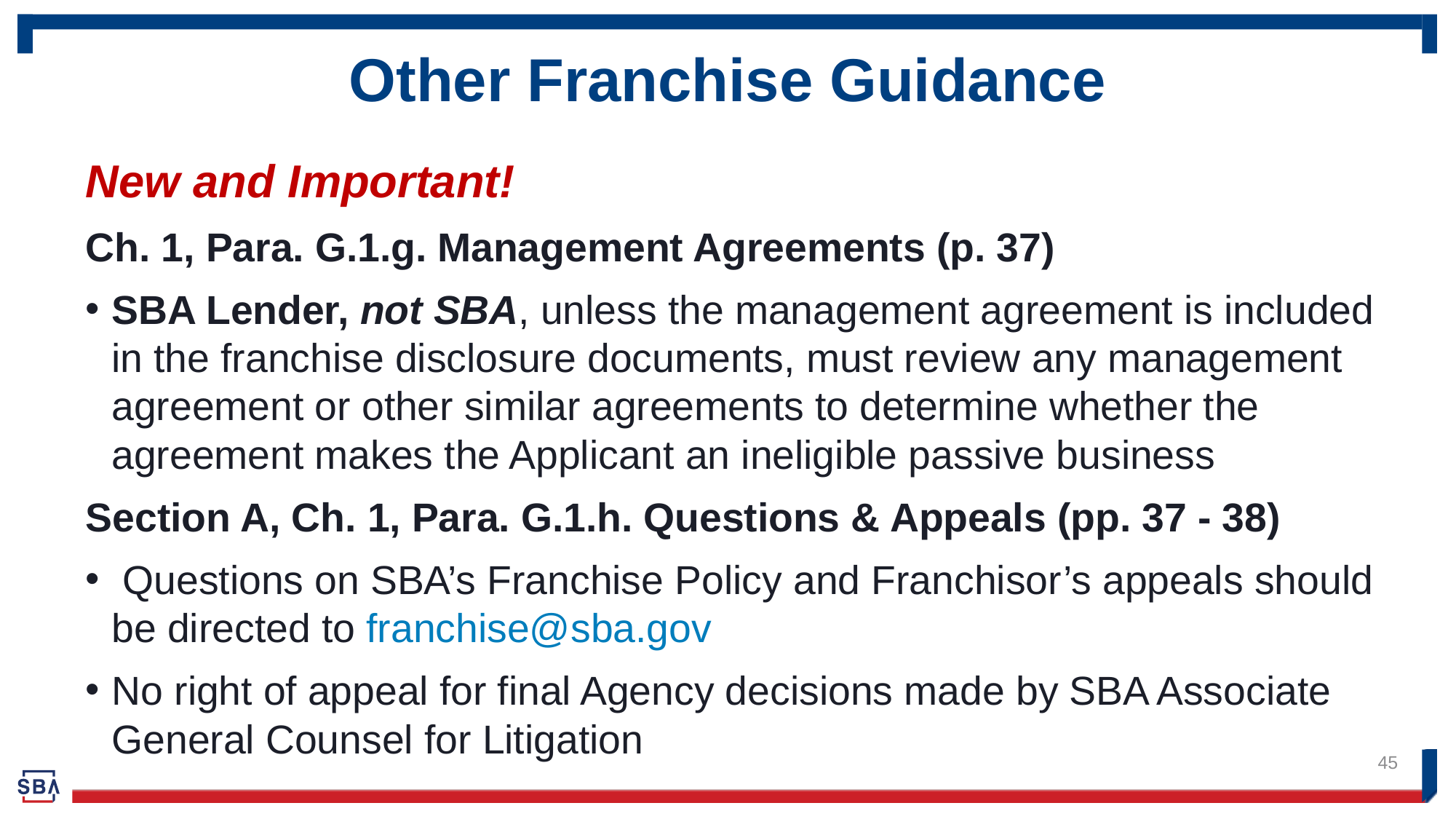

# Other Franchise Guidance
New and Important!
Ch. 1, Para. G.1.g. Management Agreements (p. 37)
SBA Lender, not SBA, unless the management agreement is included in the franchise disclosure documents, must review any management agreement or other similar agreements to determine whether the agreement makes the Applicant an ineligible passive business
Section A, Ch. 1, Para. G.1.h. Questions & Appeals (pp. 37 - 38)
 Questions on SBA’s Franchise Policy and Franchisor’s appeals should be directed to franchise@sba.gov
No right of appeal for final Agency decisions made by SBA Associate General Counsel for Litigation
45